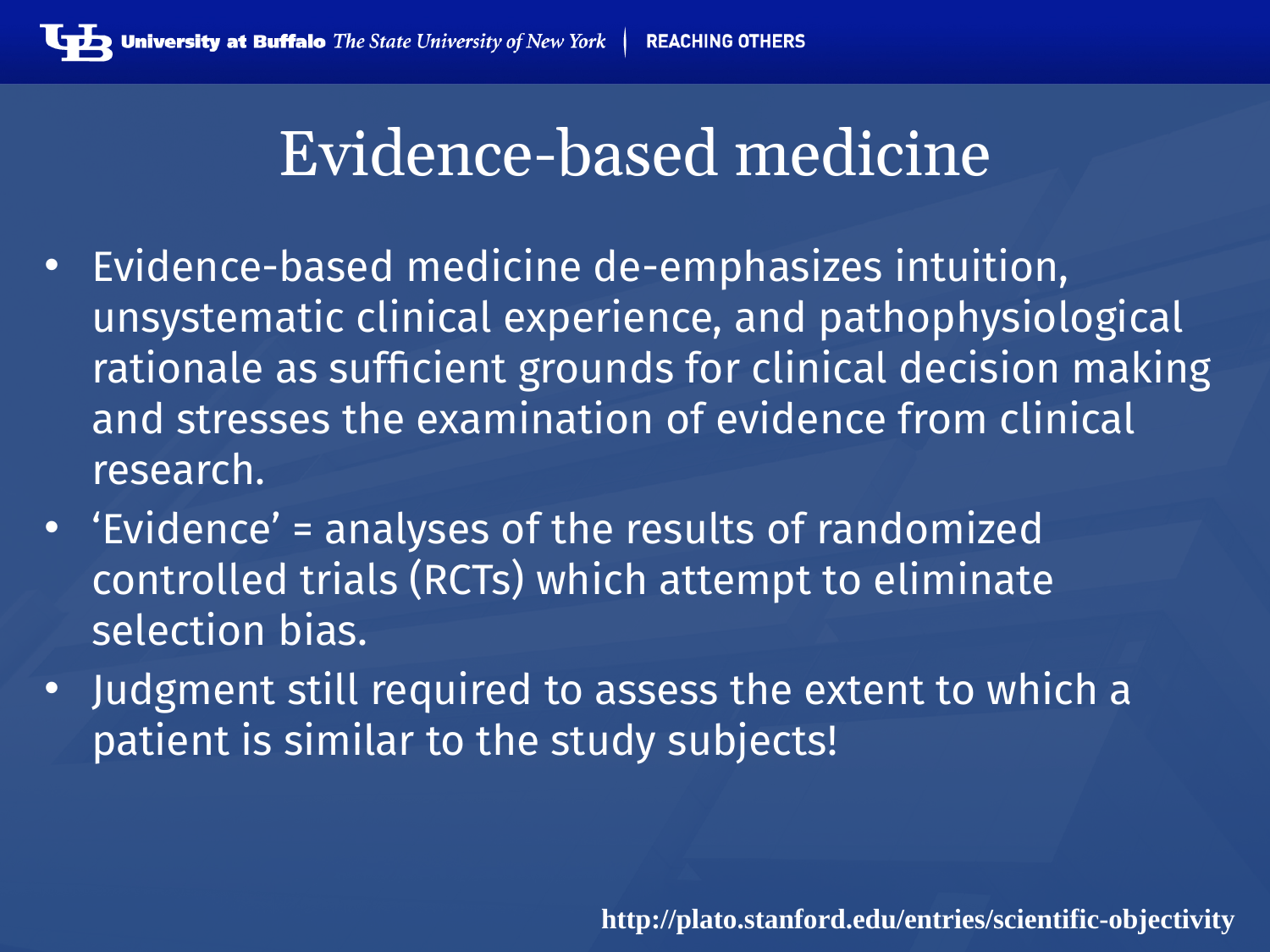

# Evidence-based medicine
Evidence-based medicine de-emphasizes intuition, unsystematic clinical experience, and pathophysiological rationale as sufficient grounds for clinical decision making and stresses the examination of evidence from clinical research.
‘Evidence’ = analyses of the results of randomized controlled trials (RCTs) which attempt to eliminate selection bias.
Judgment still required to assess the extent to which a patient is similar to the study subjects!
http://plato.stanford.edu/entries/scientific-objectivity